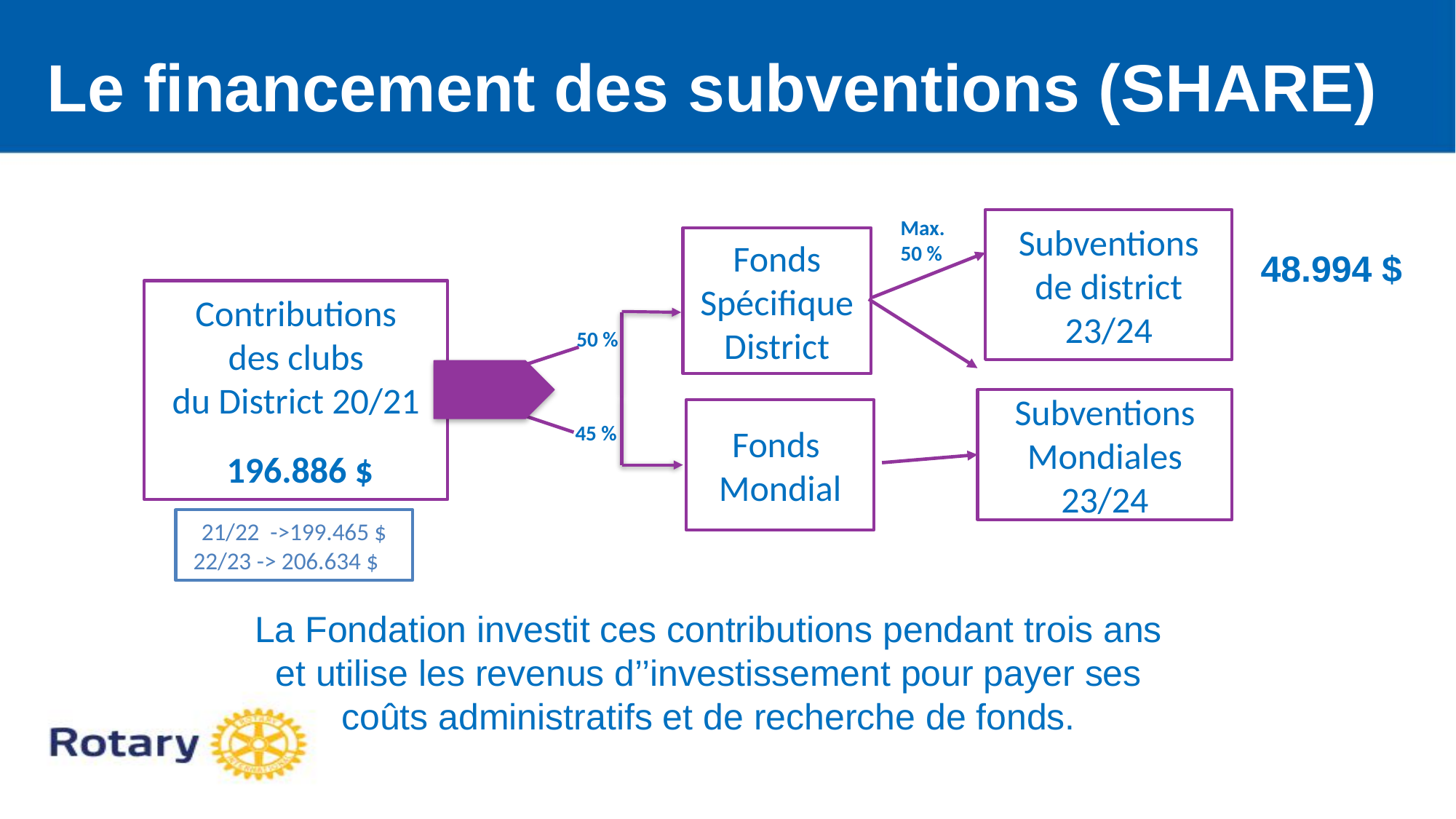

Le financement des subventions (SHARE)

Max. 50 %
Subventions
de district
23/24

Fonds
Spécifique
District

 48.994 $
Contributions
des clubs
du District 20/21

 196.886 $
50 %

Subventions
Mondiales
23/24
Fonds
Mondial
   45 %
21/22  ->199.465 $
22/23 -> 206.634 $
La Fondation investit ces contributions pendant trois ans et utilise les revenus d’’investissement pour payer ses coûts administratifs et de recherche de fonds.